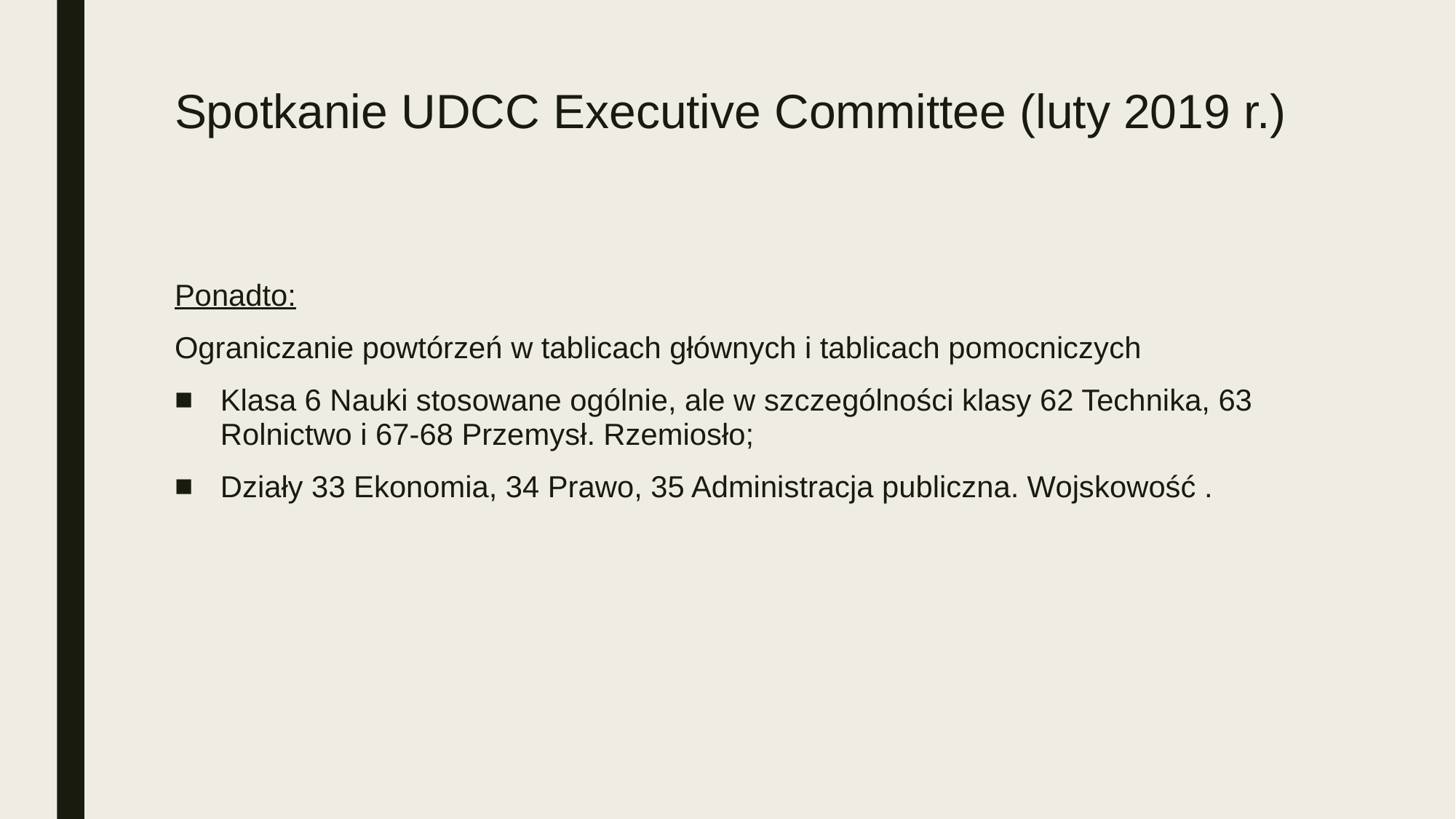

# Spotkanie UDCC Executive Committee (luty 2019 r.)
Ponadto:
Ograniczanie powtórzeń w tablicach głównych i tablicach pomocniczych
Klasa 6 Nauki stosowane ogólnie, ale w szczególności klasy 62 Technika, 63 Rolnictwo i 67-68 Przemysł. Rzemiosło;
Działy 33 Ekonomia, 34 Prawo, 35 Administracja publiczna. Wojskowość .